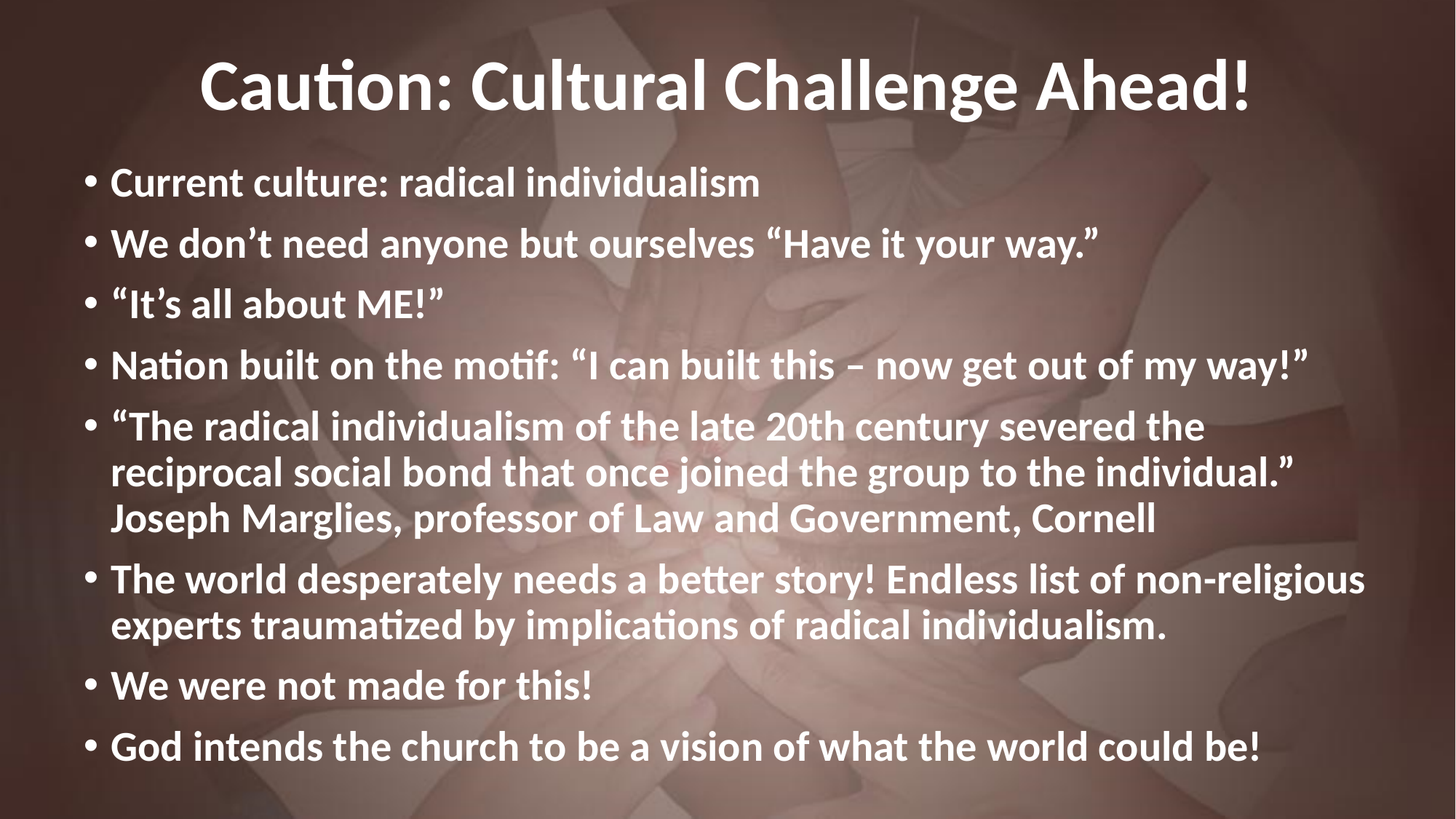

# Caution: Cultural Challenge Ahead!
Current culture: radical individualism
We don’t need anyone but ourselves “Have it your way.”
“It’s all about ME!”
Nation built on the motif: “I can built this – now get out of my way!”
“The radical individualism of the late 20th century severed the reciprocal social bond that once joined the group to the individual.”  Joseph Marglies, professor of Law and Government, Cornell
The world desperately needs a better story! Endless list of non-religious experts traumatized by implications of radical individualism.
We were not made for this!
God intends the church to be a vision of what the world could be!